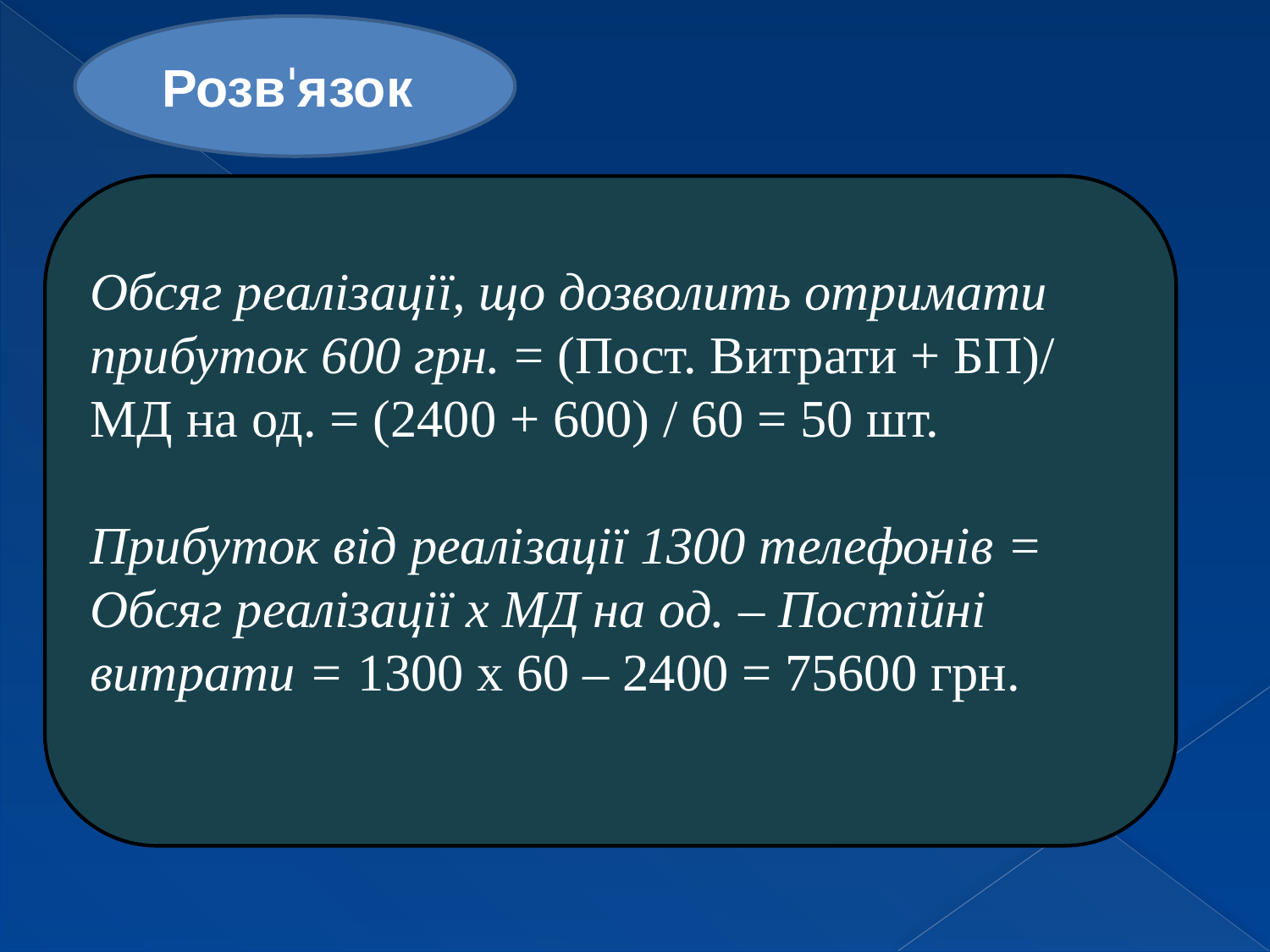

Розв'язок
Обсяг реалізації, що дозволить отримати прибуток 600 грн. = (Пост. Витрати + БП)/ МД на од. = (2400 + 600) / 60 = 50 шт.

Прибуток від реалізації 1300 телефонів = Обсяг реалізації х МД на од. – Постійні витрати = 1300 х 60 – 2400 = 75600 грн.